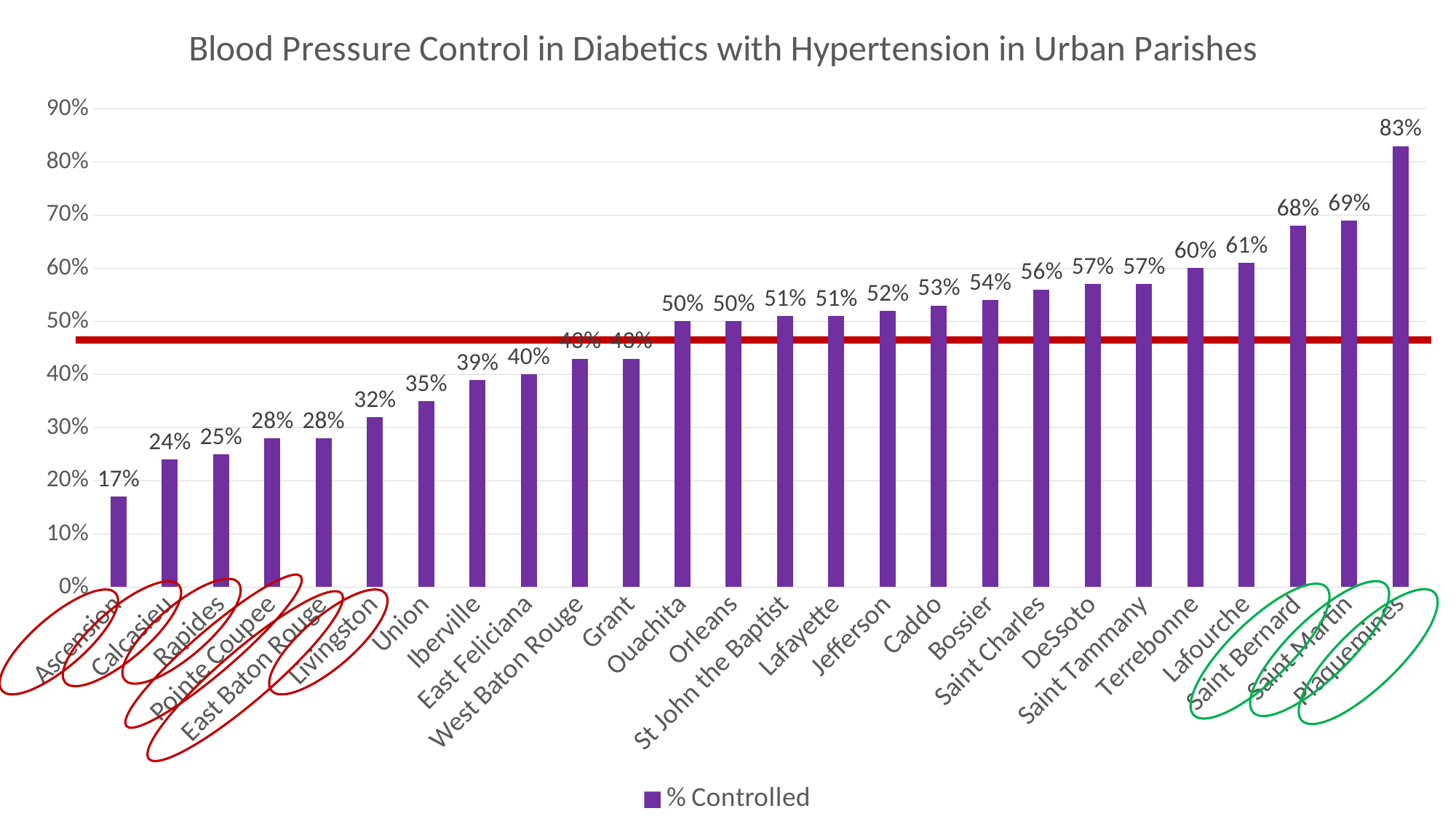

### Chart: Blood Pressure Control in Diabetics with Hypertension in Urban Parishes

| Category | % Controlled |
|---|---|
| Ascension | 0.17 |
| Calcasieu | 0.24 |
| Rapides | 0.25 |
| Pointe Coupee | 0.28 |
| East Baton Rouge | 0.28 |
| Livingston | 0.32 |
| Union | 0.35 |
| Iberville | 0.39 |
| East Feliciana | 0.4 |
| West Baton Rouge | 0.43 |
| Grant | 0.43 |
| Ouachita | 0.5 |
| Orleans | 0.5 |
| St John the Baptist | 0.51 |
| Lafayette | 0.51 |
| Jefferson | 0.52 |
| Caddo | 0.53 |
| Bossier | 0.54 |
| Saint Charles | 0.56 |
| DeSsoto | 0.57 |
| Saint Tammany | 0.57 |
| Terrebonne | 0.6 |
| Lafourche | 0.61 |
| Saint Bernard | 0.68 |
| Saint Martin | 0.69 |
| Plaquemines | 0.83 |